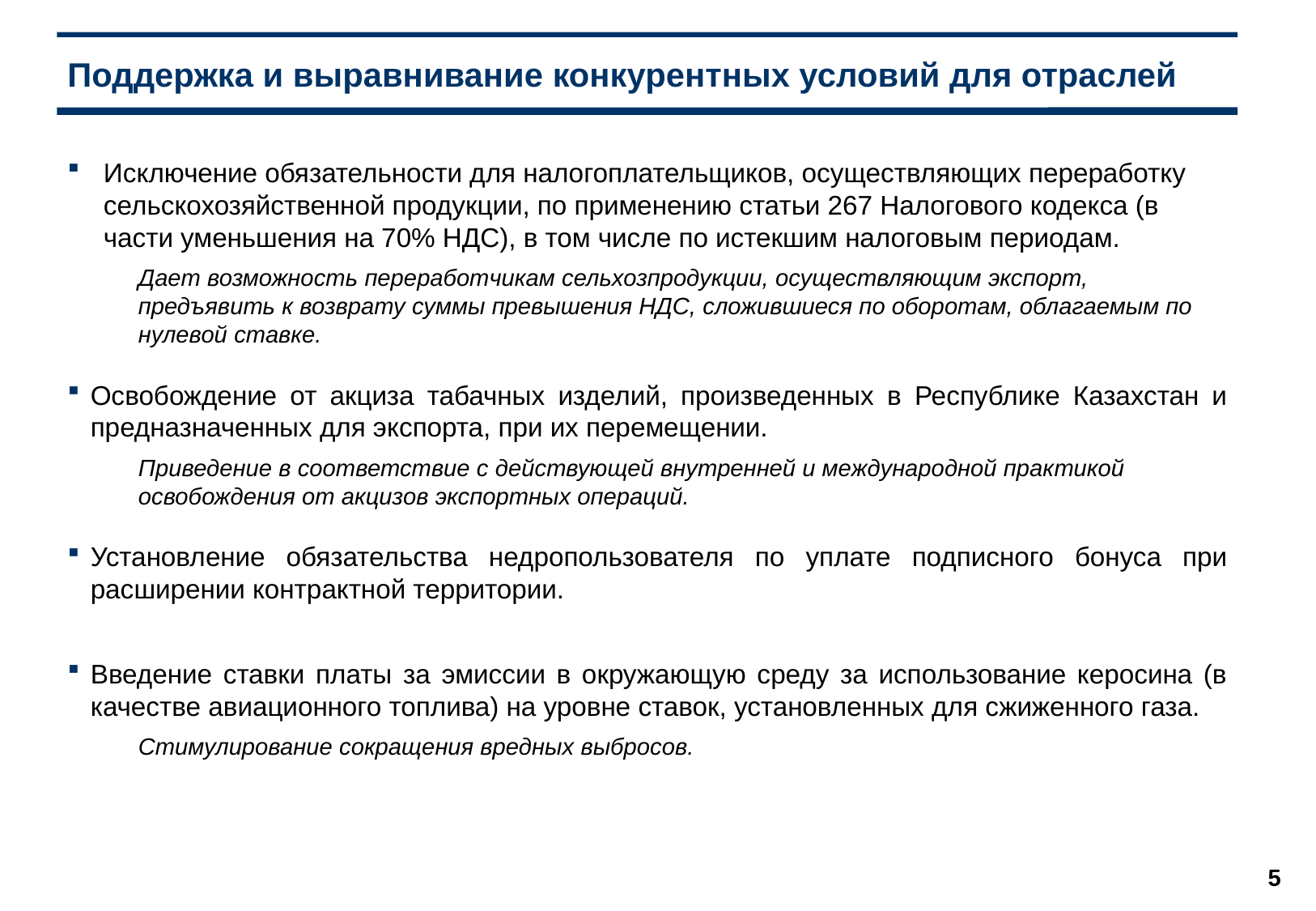

# Поддержка и выравнивание конкурентных условий для отраслей
Исключение обязательности для налогоплательщиков, осуществляющих переработку сельскохозяйственной продукции, по применению статьи 267 Налогового кодекса (в части уменьшения на 70% НДС), в том числе по истекшим налоговым периодам.
Дает возможность переработчикам сельхозпродукции, осуществляющим экспорт, предъявить к возврату суммы превышения НДС, сложившиеся по оборотам, облагаемым по нулевой ставке.
Освобождение от акциза табачных изделий, произведенных в Республике Казахстан и предназначенных для экспорта, при их перемещении.
Приведение в соответствие с действующей внутренней и международной практикой освобождения от акцизов экспортных операций.
Установление обязательства недропользователя по уплате подписного бонуса при расширении контрактной территории.

Введение ставки платы за эмиссии в окружающую среду за использование керосина (в качестве авиационного топлива) на уровне ставок, установленных для сжиженного газа.
Стимулирование сокращения вредных выбросов.